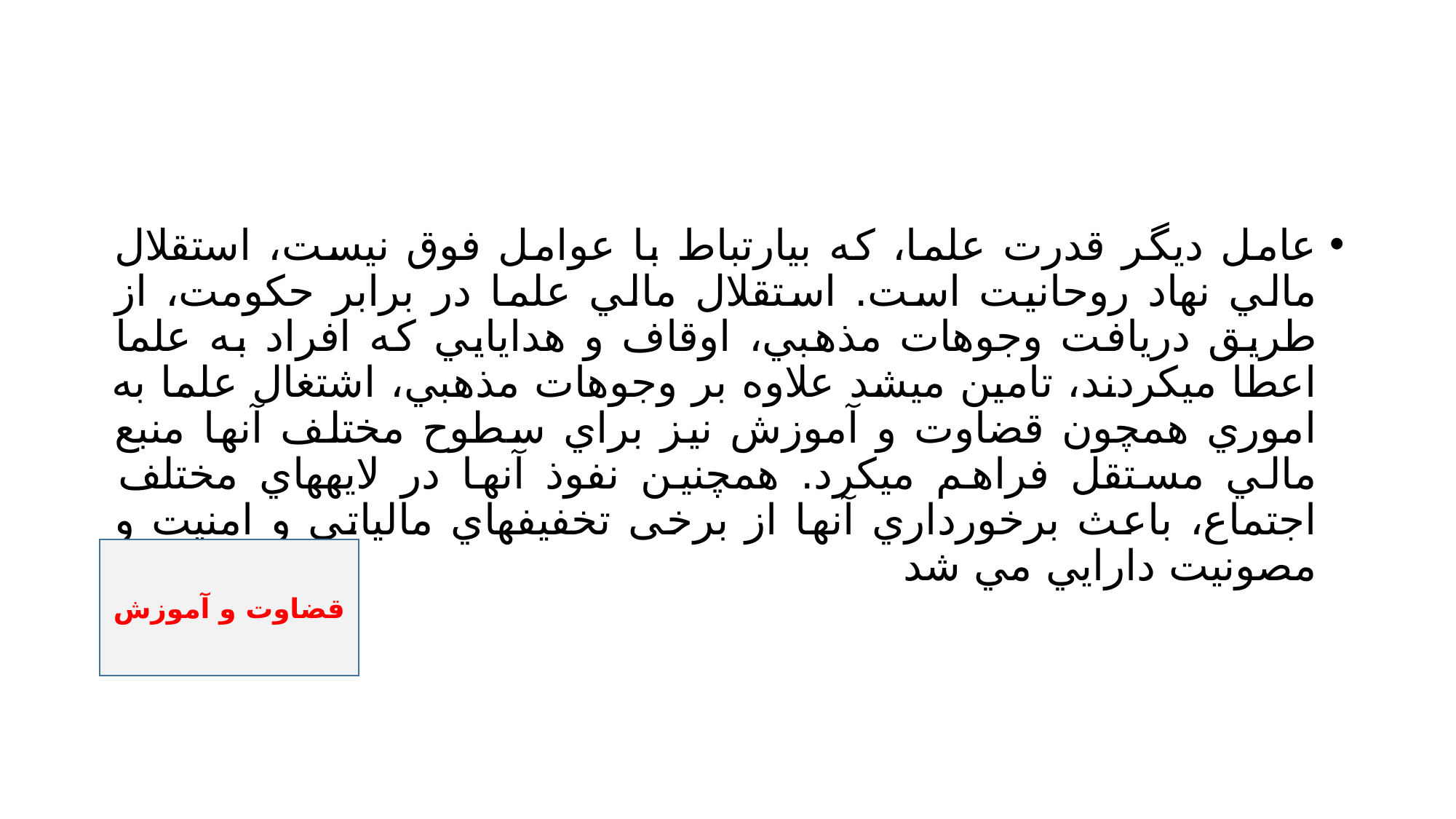

#
عامل ديگر قدرت علما، كه بيارتباط با عوامل فوق نيست، استقلال مالي نهاد روحانيت است. استقلال مالي علما در برابر حكومت، از طريق دريافت وجوهات مذهبي، اوقاف و هدايايي كه افراد به علما اعطا ميكردند، تامين ميشد علاوه بر وجوهات مذهبي، اشتغال علما به اموري همچون قضاوت و آموزش نيز براي سطوح مختلف آنها منبع مالي مستقل فراهم ميكرد. همچنين نفوذ آنها در لايههاي مختلف اجتماع، باعث برخورداري آنها از برخی تخفيفهاي مالياتي و امنيت و مصونيت دارايي مي شد

قضاوت و آموزش